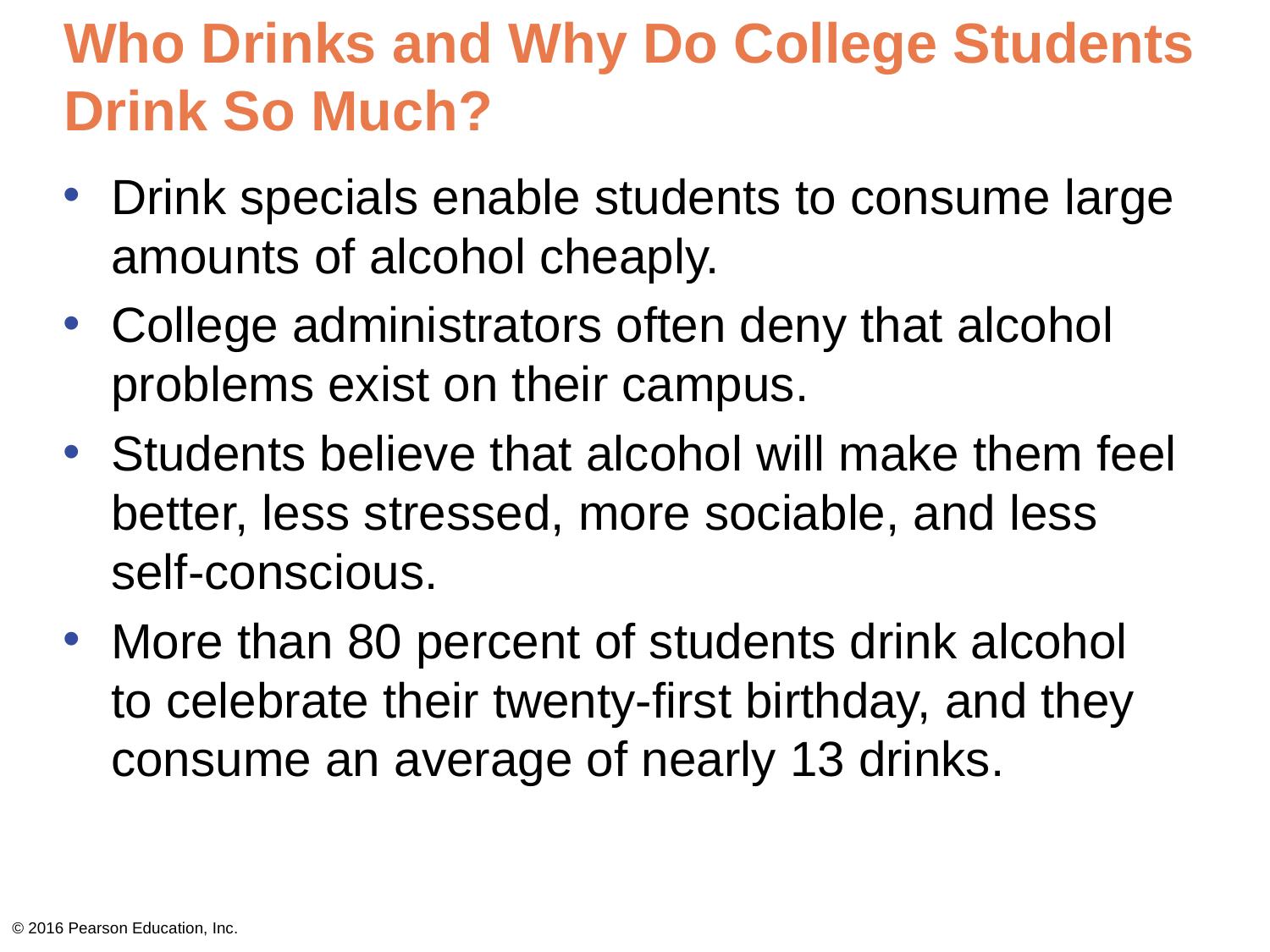

# Who Drinks and Why Do College Students Drink So Much?
Drink specials enable students to consume large amounts of alcohol cheaply.
College administrators often deny that alcohol problems exist on their campus.
Students believe that alcohol will make them feel better, less stressed, more sociable, and less self-conscious.
More than 80 percent of students drink alcohol to celebrate their twenty-first birthday, and they consume an average of nearly 13 drinks.
© 2016 Pearson Education, Inc.